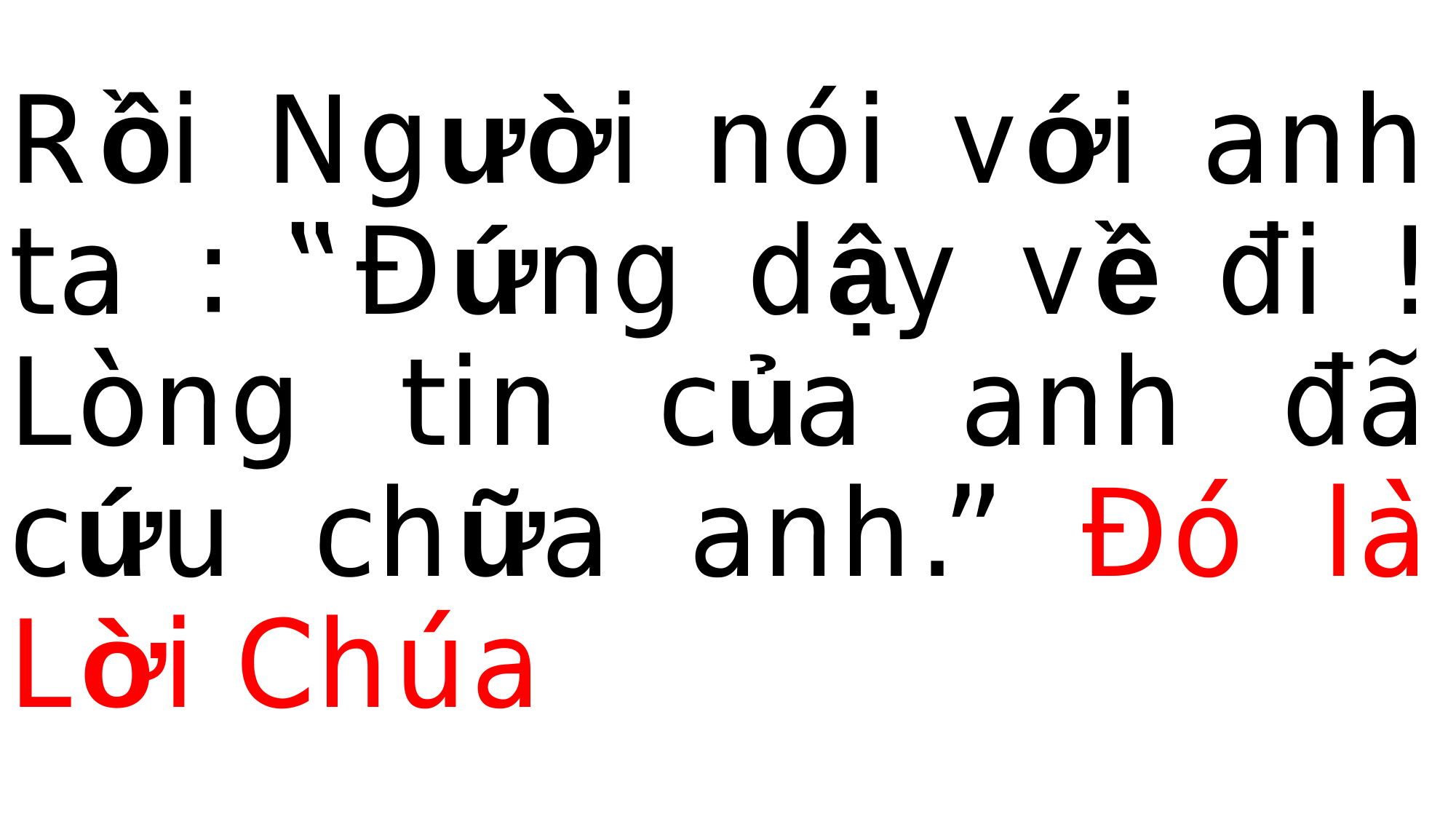

# Rồi Người nói với anh ta : “Đứng dậy về đi ! Lòng tin của anh đã cứu chữa anh.” Đó là Lời Chúa